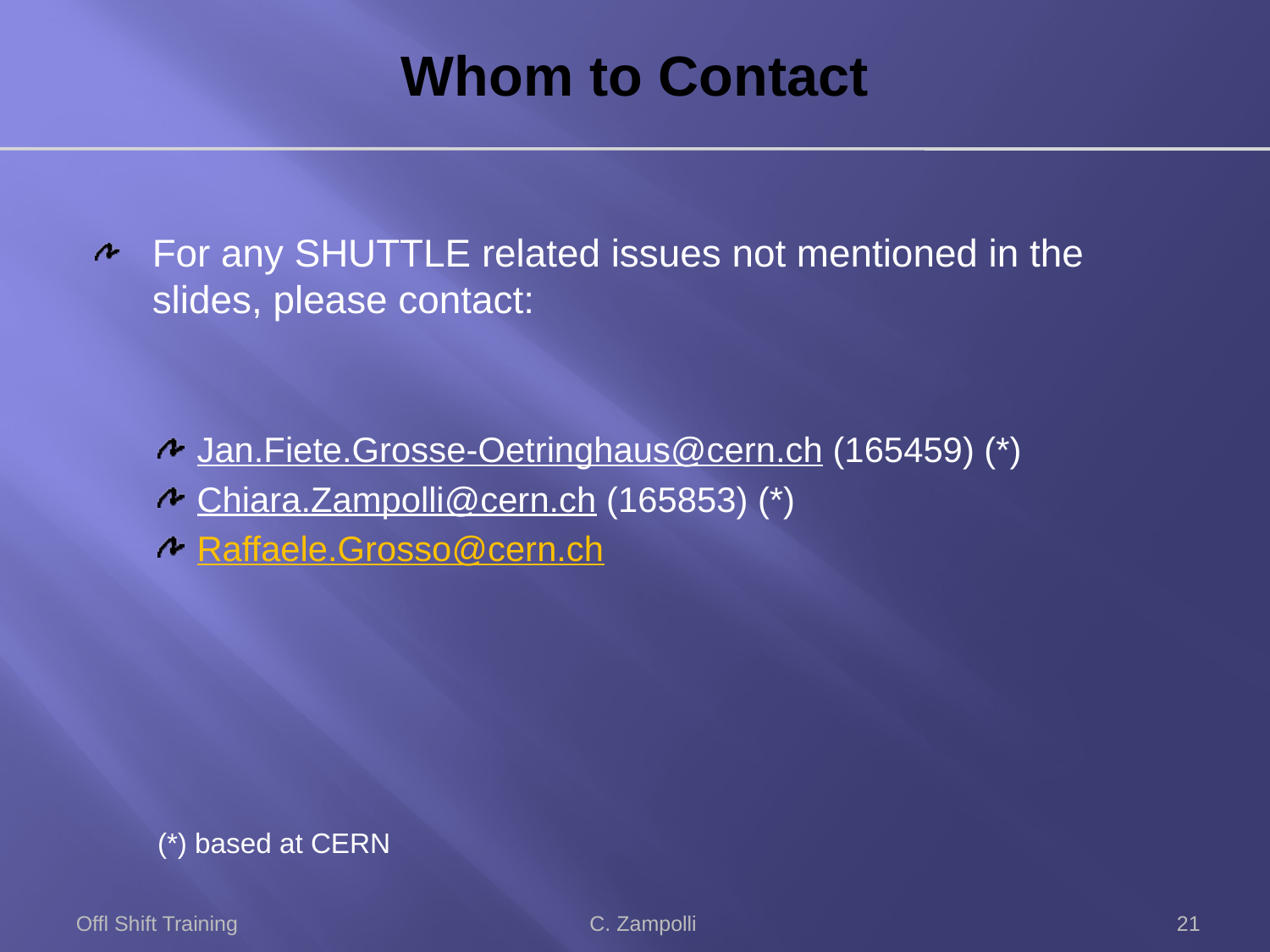

# Whom to Contact
For any SHUTTLE related issues not mentioned in the slides, please contact:

Jan.Fiete.Grosse-Oetringhaus@cern.ch (165459) (*)
Chiara.Zampolli@cern.ch (165853) (*)
Raffaele.Grosso@cern.ch

(*) based at CERN
Offl Shift Training
C. Zampolli
21